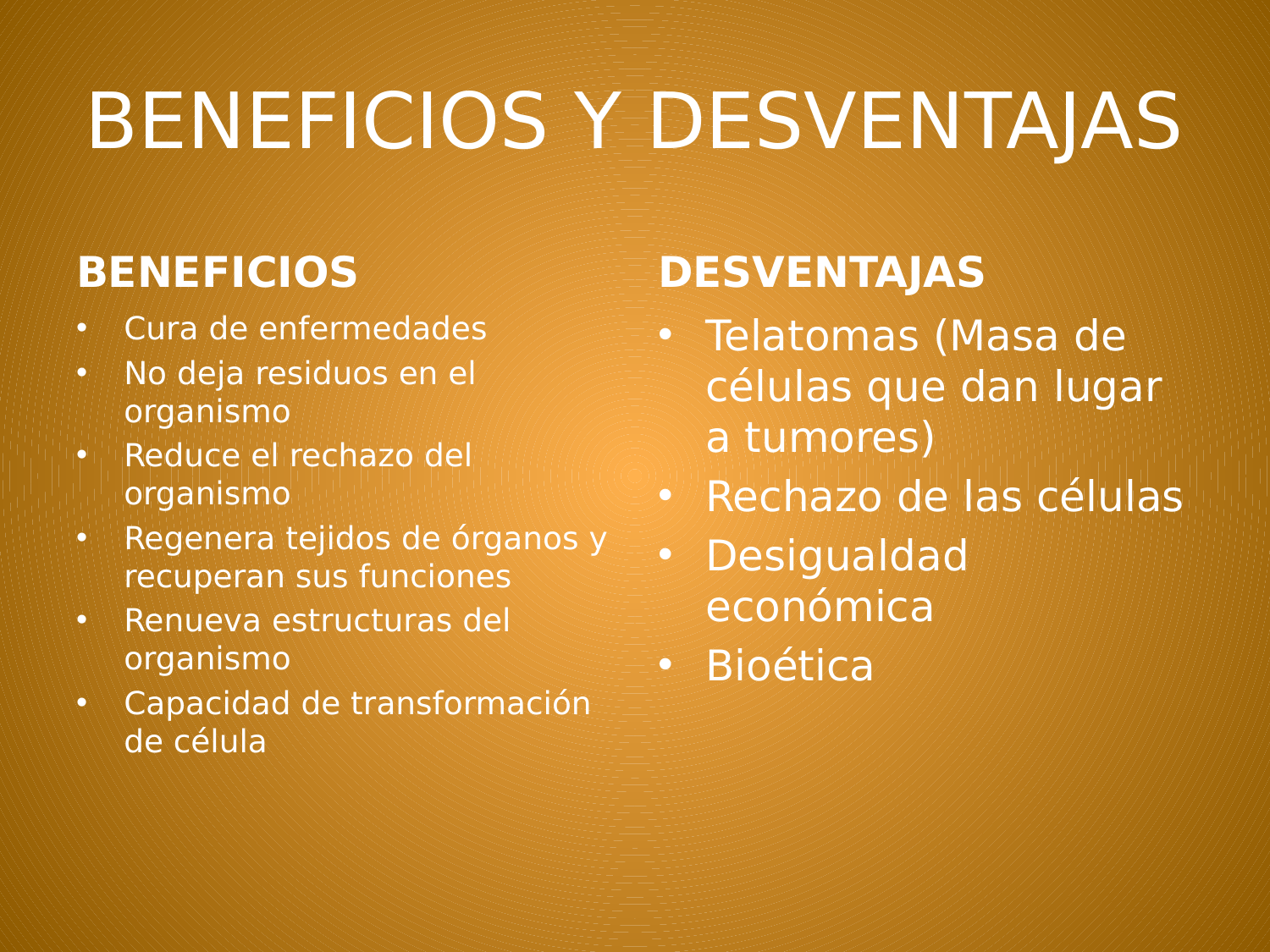

# BENEFICIOS Y DESVENTAJAS
BENEFICIOS
DESVENTAJAS
Cura de enfermedades
No deja residuos en el organismo
Reduce el rechazo del organismo
Regenera tejidos de órganos y recuperan sus funciones
Renueva estructuras del organismo
Capacidad de transformación de célula

Telatomas (Masa de células que dan lugar a tumores)
Rechazo de las células
Desigualdad económica
Bioética